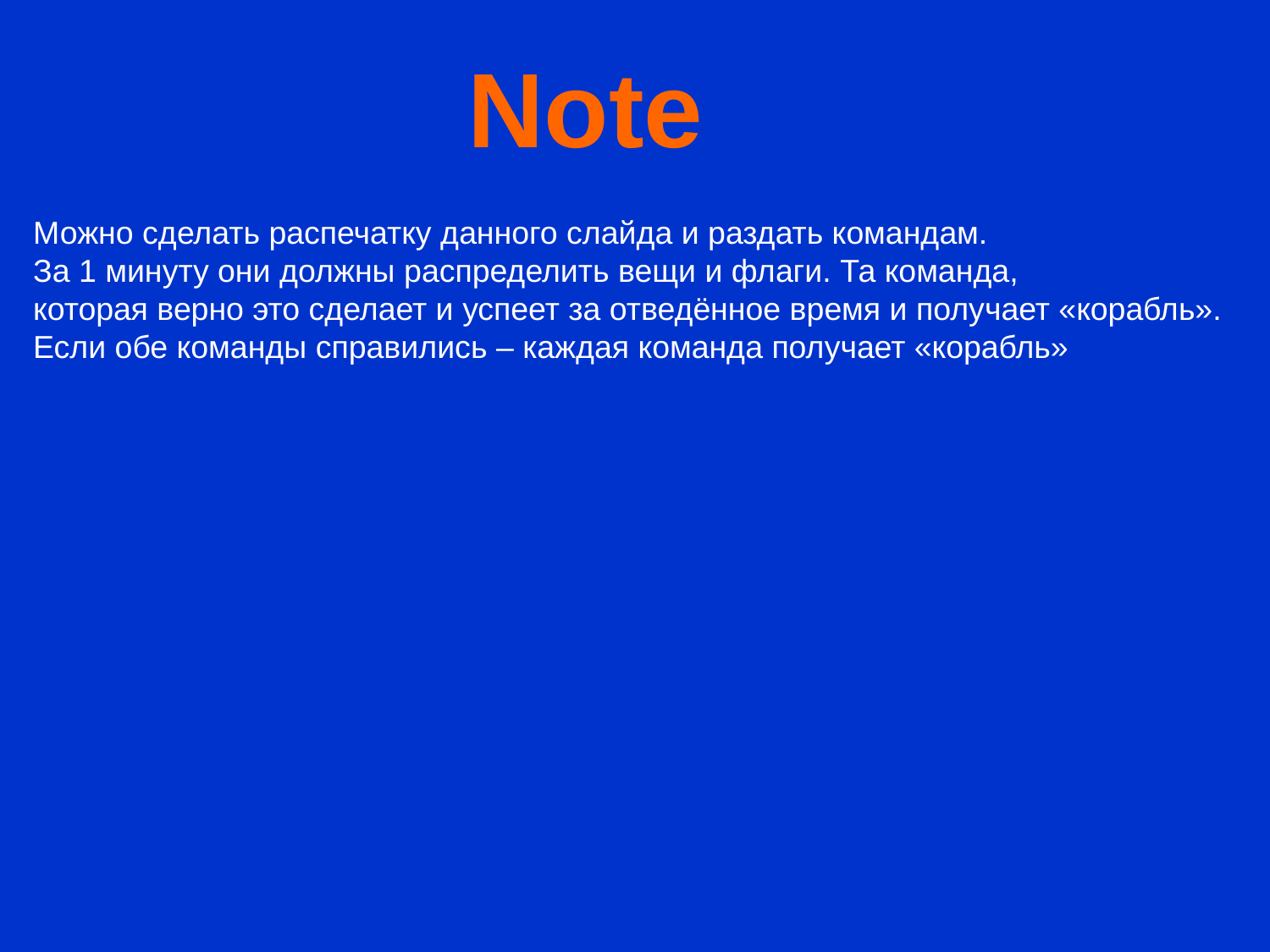

Note
Можно сделать распечатку данного слайда и раздать командам.
За 1 минуту они должны распределить вещи и флаги. Та команда,
которая верно это сделает и успеет за отведённое время и получает «корабль».
Если обе команды справились – каждая команда получает «корабль»